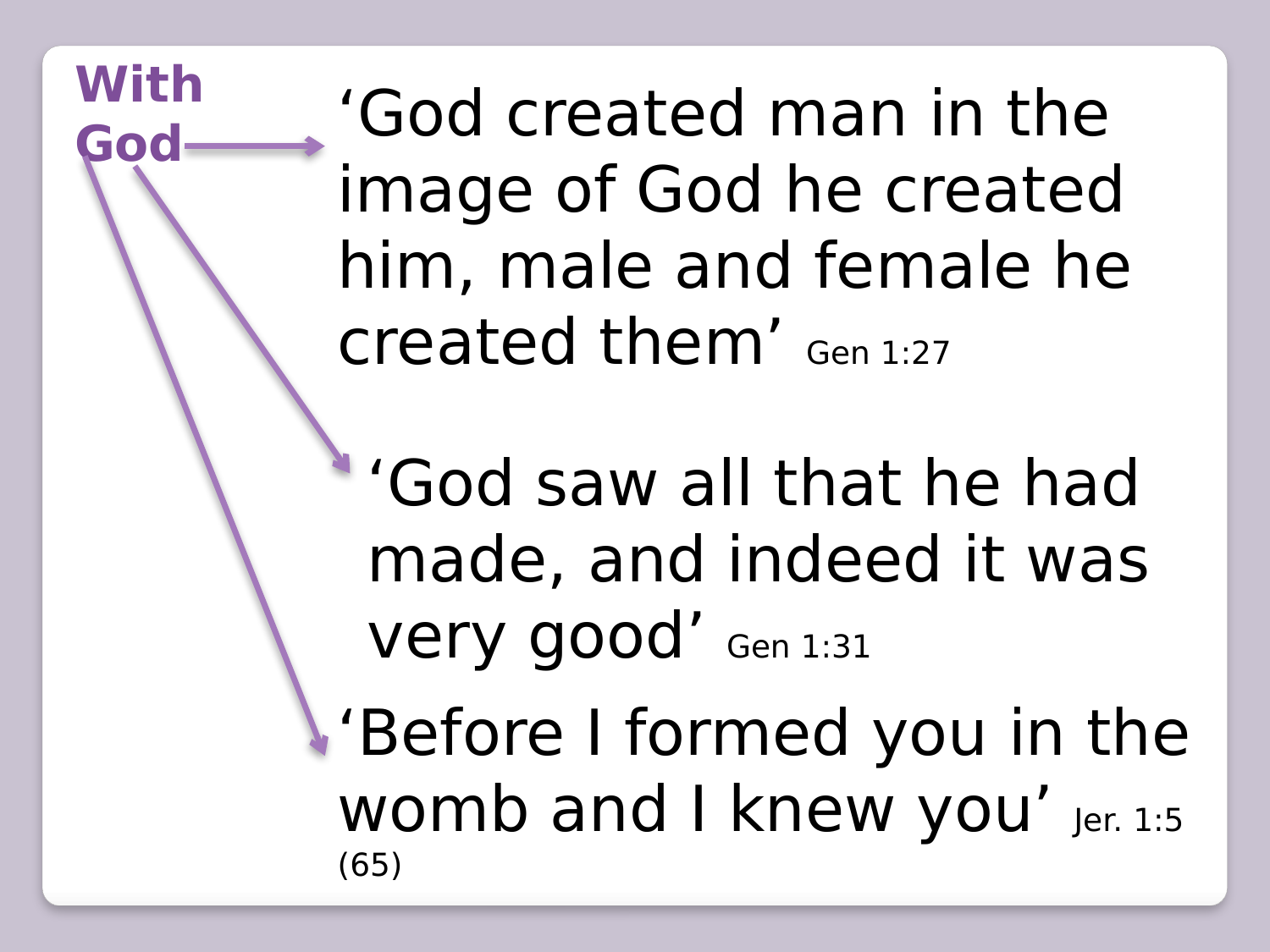

With
 God
‘God created man in the image of God he created him, male and female he created them’ Gen 1:27
‘God saw all that he had made, and indeed it was very good’ Gen 1:31
‘Before I formed you in the
womb and I knew you’ Jer. 1:5
(65)